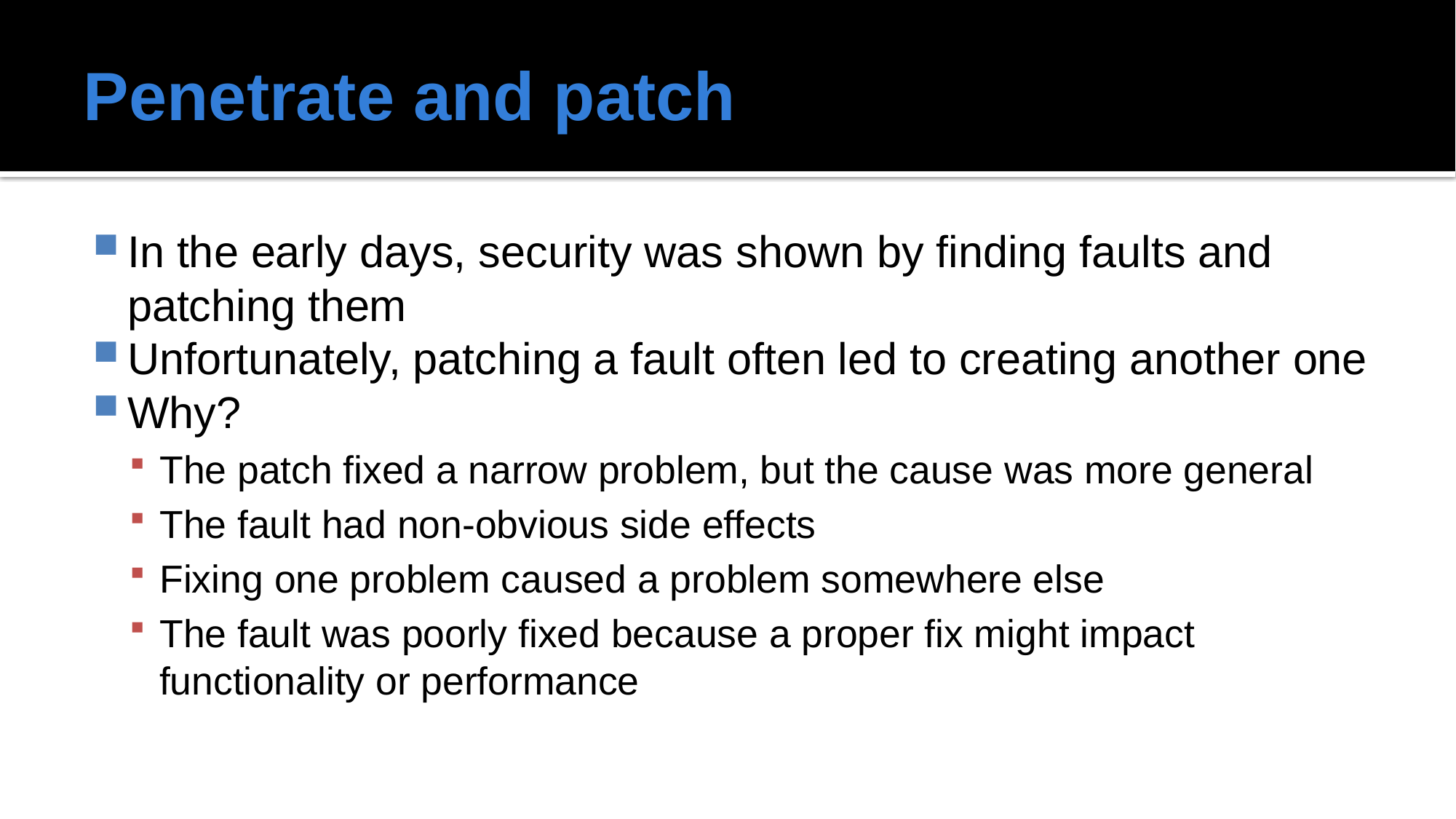

# Penetrate and patch
In the early days, security was shown by finding faults and patching them
Unfortunately, patching a fault often led to creating another one
Why?
The patch fixed a narrow problem, but the cause was more general
The fault had non-obvious side effects
Fixing one problem caused a problem somewhere else
The fault was poorly fixed because a proper fix might impact functionality or performance